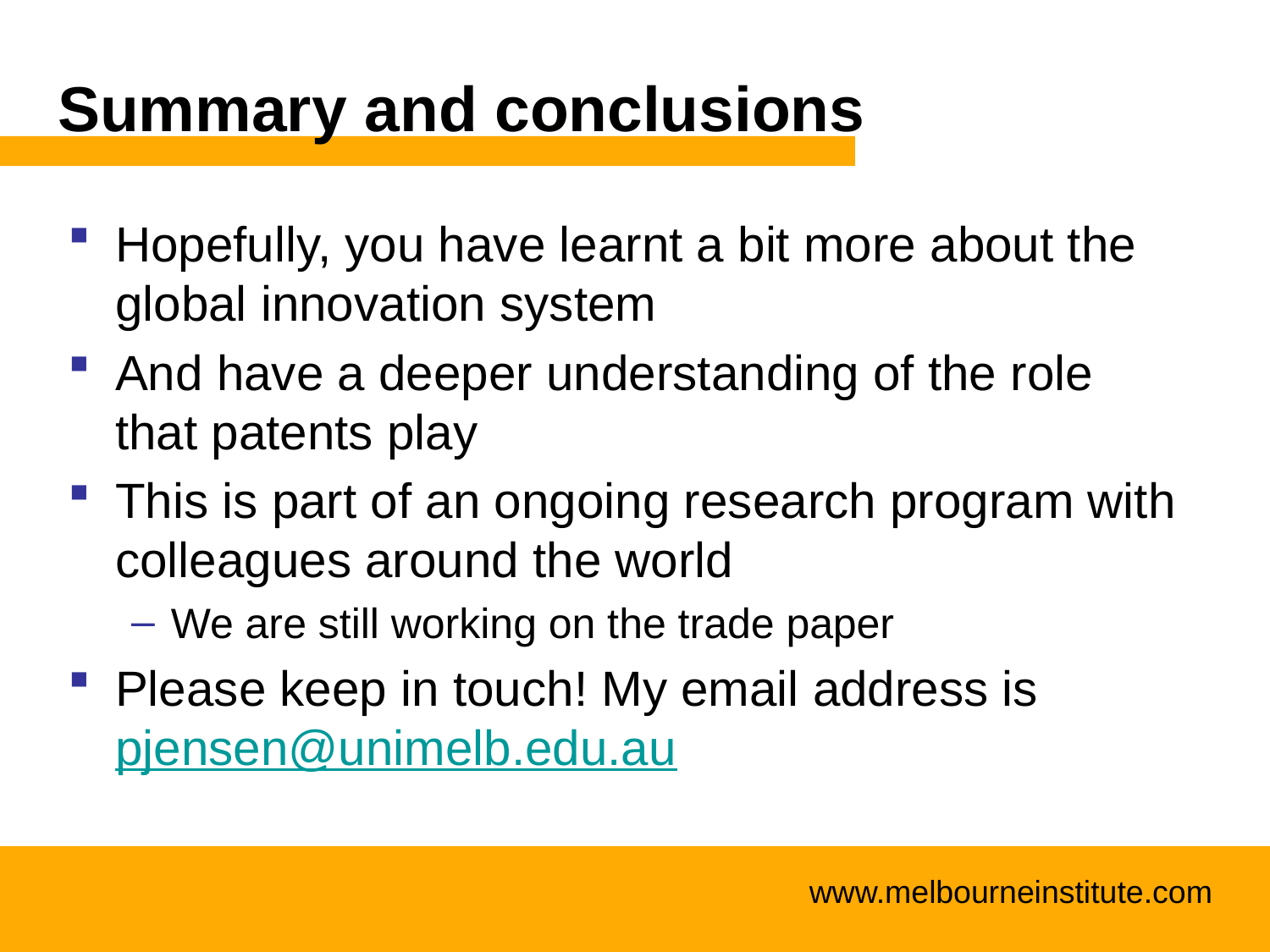

# Summary and conclusions
Hopefully, you have learnt a bit more about the global innovation system
And have a deeper understanding of the role that patents play
This is part of an ongoing research program with colleagues around the world
We are still working on the trade paper
Please keep in touch! My email address is pjensen@unimelb.edu.au